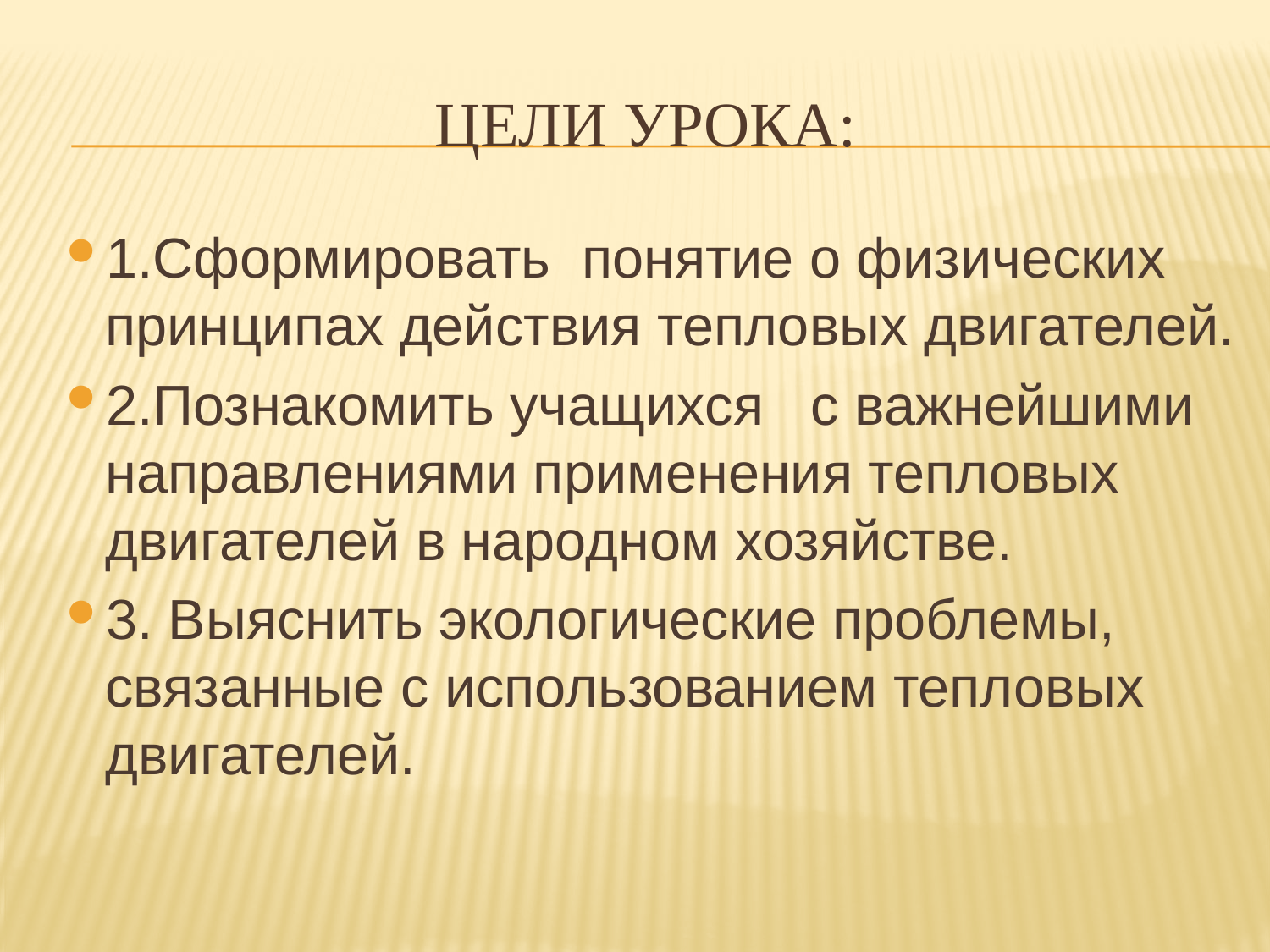

# Цели урока:
1.Сформировать  понятие о физических принципах действия тепловых двигателей.
2.Познакомить учащихся   с важнейшими направлениями применения тепловых двигателей в народном хозяйстве.
3. Выяснить экологические проблемы, связанные с использованием тепловых двигателей.